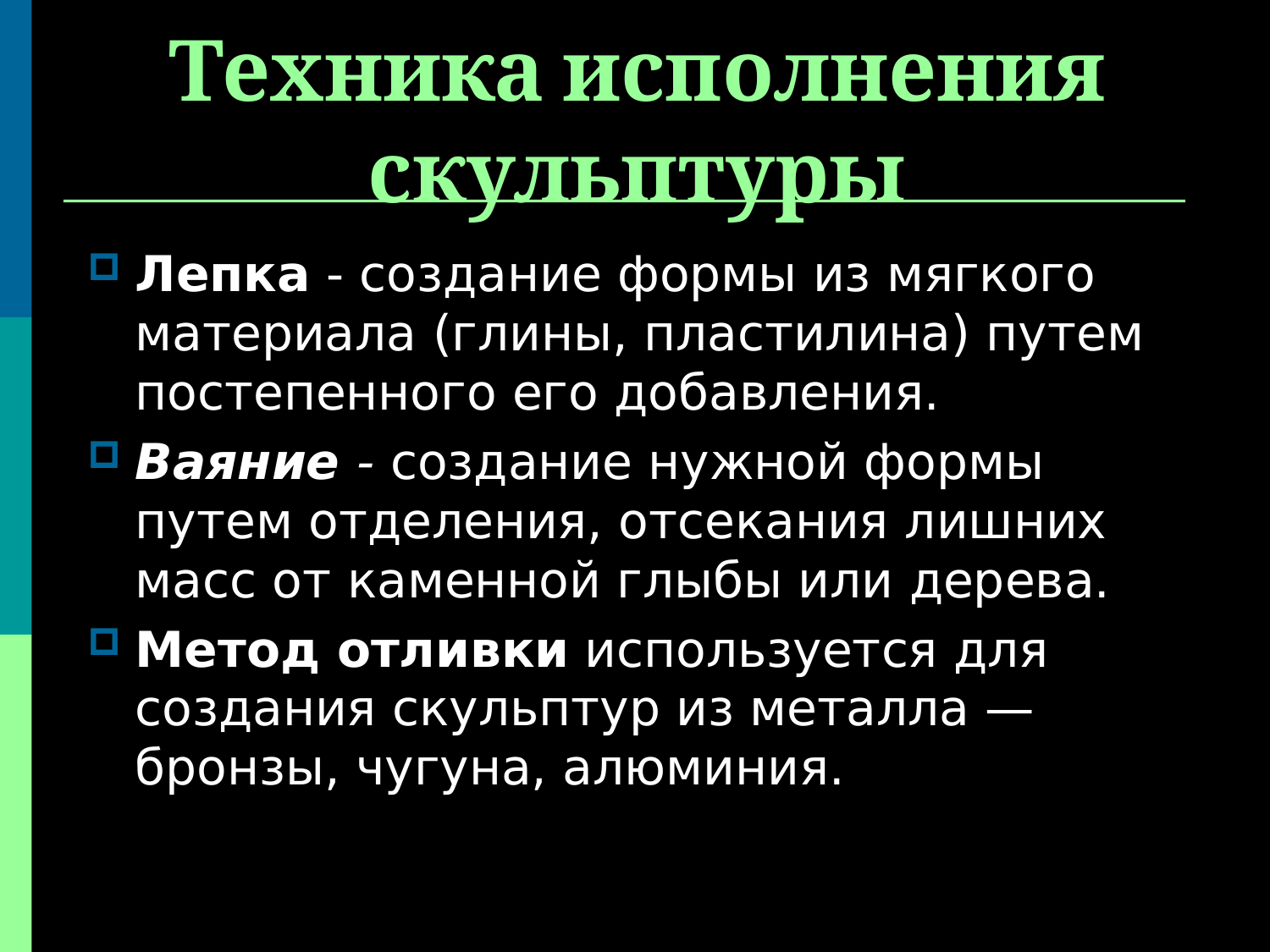

# Техника исполнения скульптуры
Лепка - создание формы из мягкого материала (глины, пластилина) путем постепенного его добавления.
Ваяние - создание нужной формы путем отделения, отсекания лишних масс от каменной глыбы или дерева.
Метод отливки используется для создания скульптур из металла — бронзы, чугуна, алюминия.